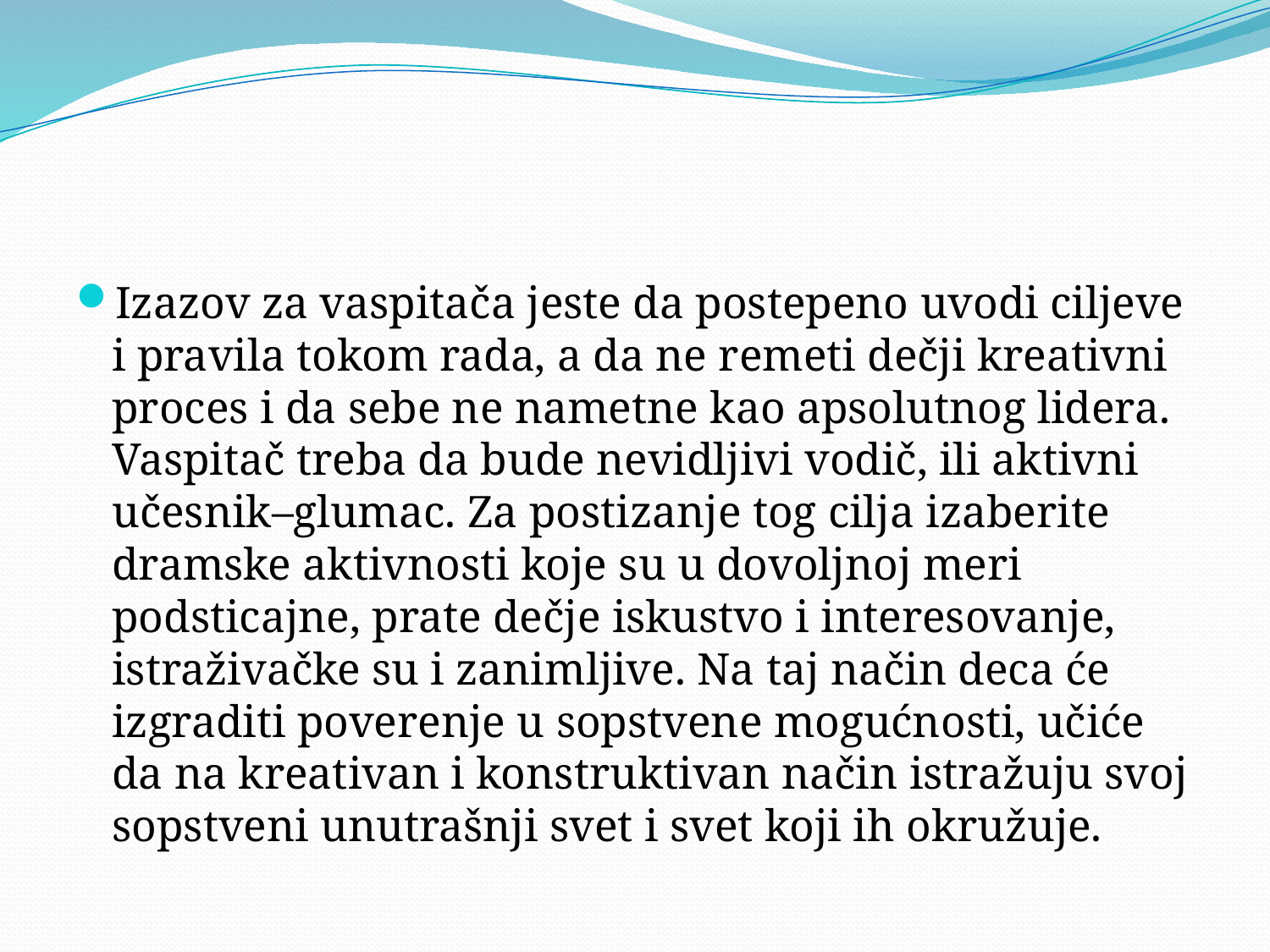

#
Izazov za vaspitača jeste da postepeno uvodi ciljeve i pravila tokom rada, a da ne remeti dečji kreativni proces i da sebe ne nametne kao apsolutnog lidera. Vaspitač treba da bude nevidljivi vodič, ili aktivni učesnik–glumac. Za postizanje tog cilja izaberite dramske aktivnosti koje su u dovoljnoj meri podsticajne, prate dečje iskustvo i interesovanje, istraživačke su i zanimljive. Na taj način deca će izgraditi poverenje u sopstvene mogućnosti, učiće da na kreativan i konstruktivan način istražuju svoj sopstveni unutrašnji svet i svet koji ih okružuje.